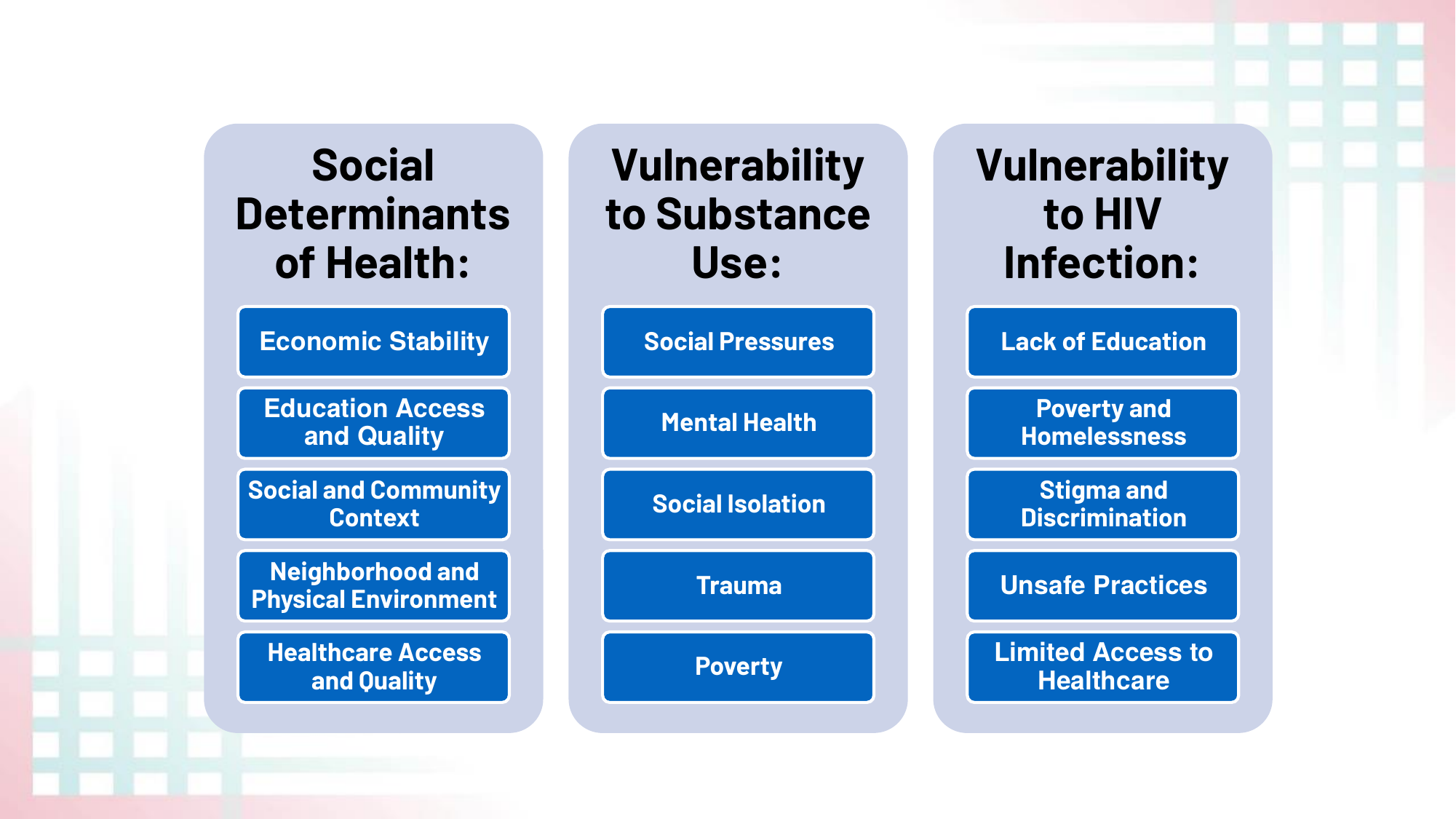

Social Determinants of Health:
Economic Stability
Education Access and Quality
Social and Community Context
Neighborhood and Physical Environment
Healthcare Access and Quality
Vulnerability to Substance Use:
Social Pressures
Mental Health
Social Isolation
Trauma
Poverty
Vulnerability to HIV Infection:
Lack of Education
Poverty and Homelessness
Stigma and Discrimination
Unsafe Practices
Limited Access to Healthcare